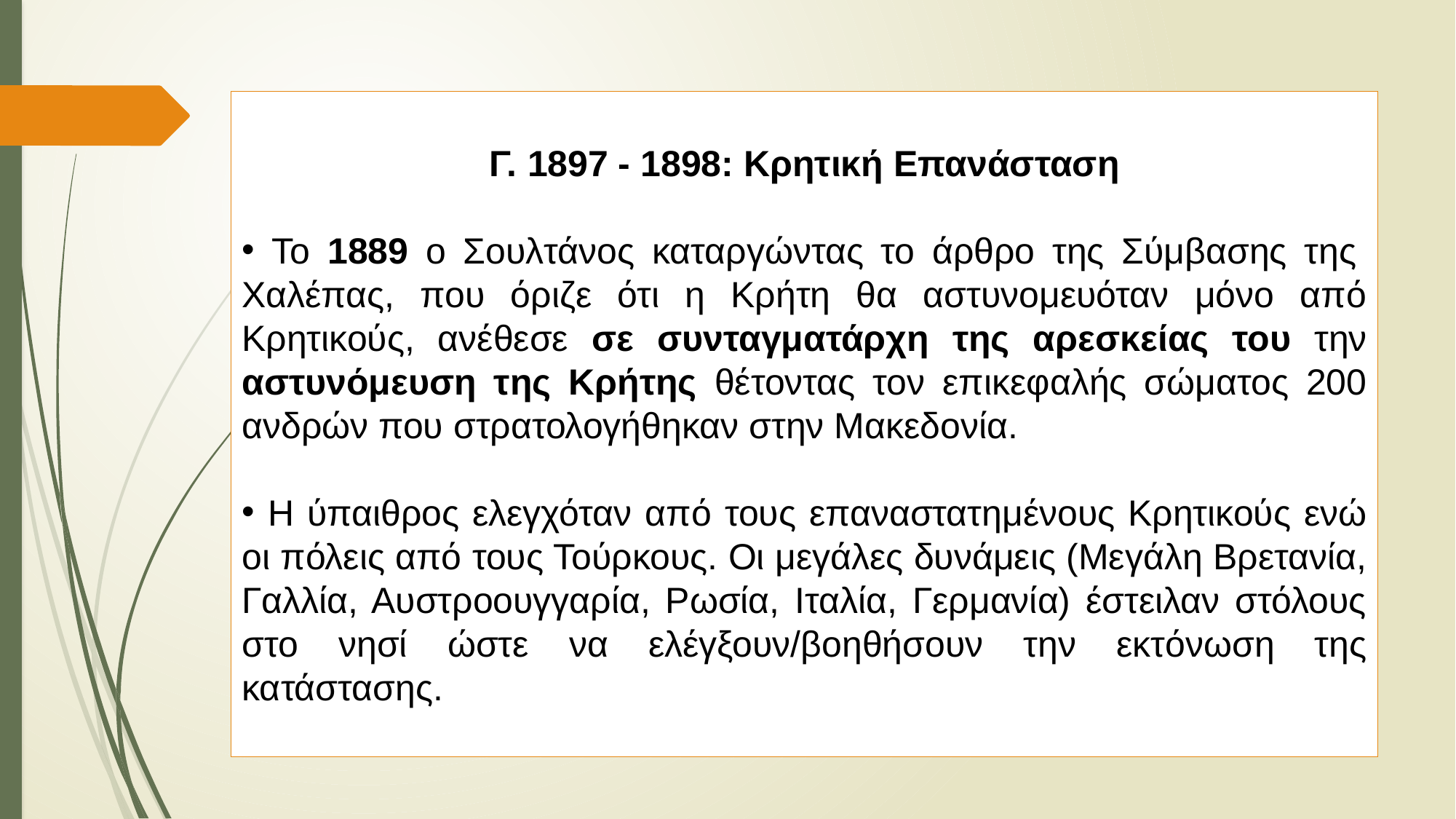

Γ. ​1897 - 1898: Κρητική Επανάσταση

 Το 1889 ο Σουλτάνος καταργώντας το άρθρο της Σύμβασης της  Χαλέπας, που όριζε ότι η Κρήτη θα αστυνομευόταν μόνο από Κρητικούς, ανέθεσε σε συνταγματάρχη της αρεσκείας του την αστυνόμευση της Κρήτης θέτοντας τον επικεφαλής σώματος 200 ανδρών που στρατολογήθηκαν στην Μακεδονία.

 Η ύπαιθρος ελεγχόταν από τους επαναστατημένους Κρητικούς ενώ οι πόλεις από τους Τούρκους. Οι μεγάλες δυνάμεις (Μεγάλη Βρετανία, Γαλλία, Αυστροουγγαρία, Ρωσία, Ιταλία, Γερμανία) έστειλαν στόλους στο νησί ώστε να ελέγξουν/βοηθήσουν την εκτόνωση της κατάστασης.